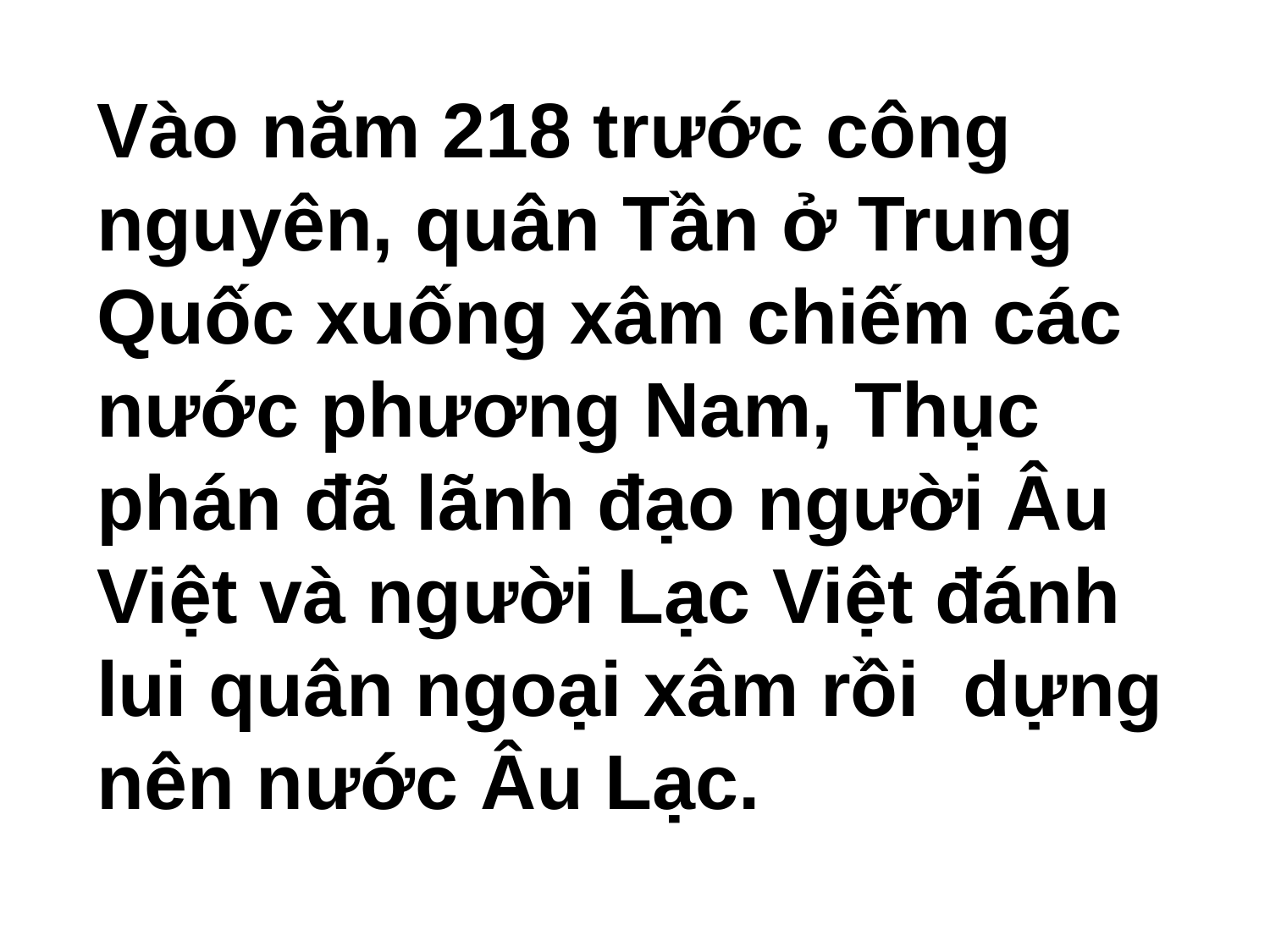

Vào năm 218 trước công nguyên, quân Tần ở Trung Quốc xuống xâm chiếm các nước phương Nam, Thục phán đã lãnh đạo người Âu Việt và người Lạc Việt đánh lui quân ngoại xâm rồi  dựng nên nước Âu Lạc.